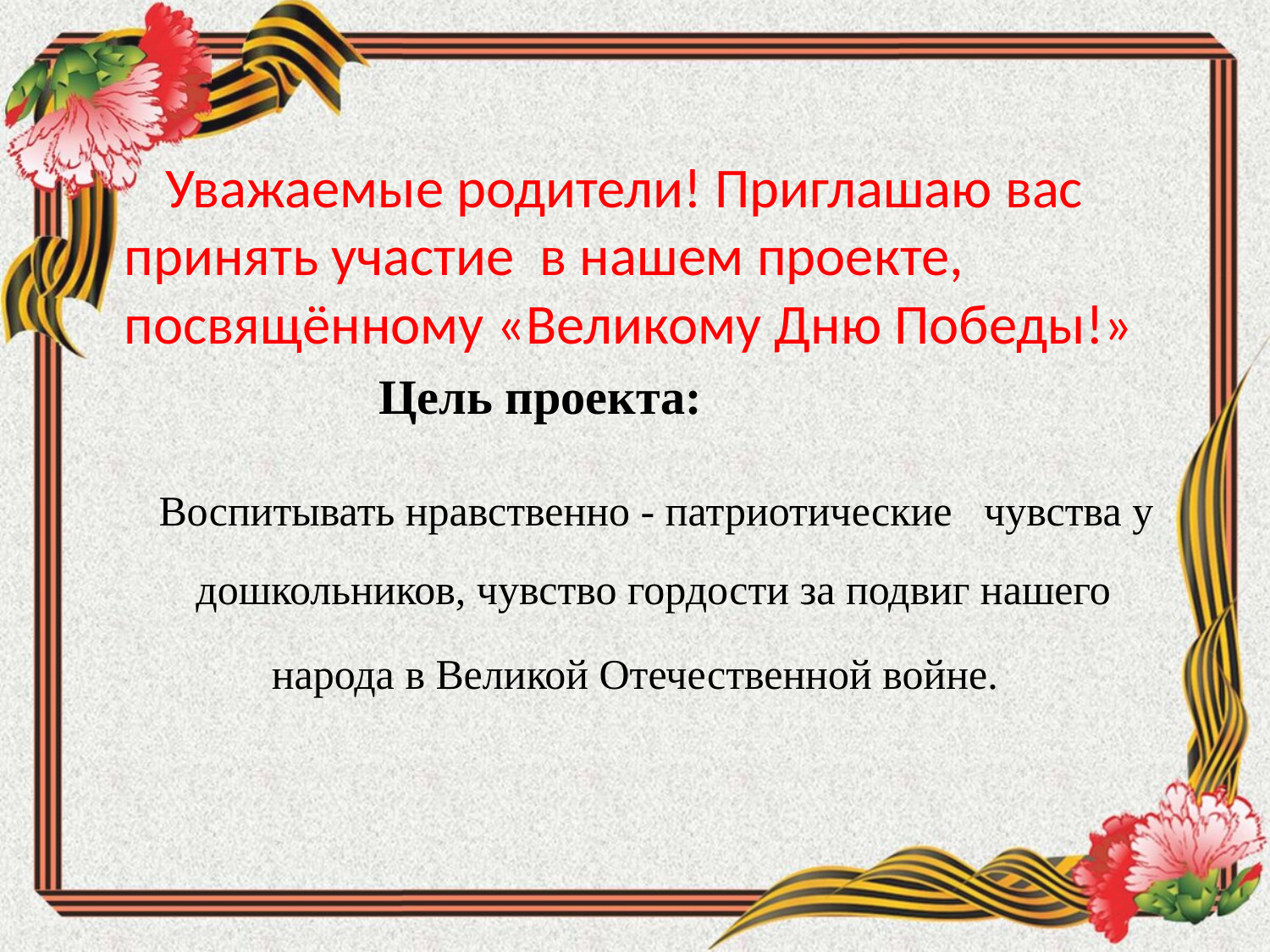

Уважаемые родители! Приглашаю вас принять участие  в нашем проекте, посвящённому «Великому Дню Победы!»
                           Цель проекта:
   Воспитывать нравственно - патриотические   чувства у дошкольников, чувство гордости за подвиг нашего
народа в Великой Отечественной войне.